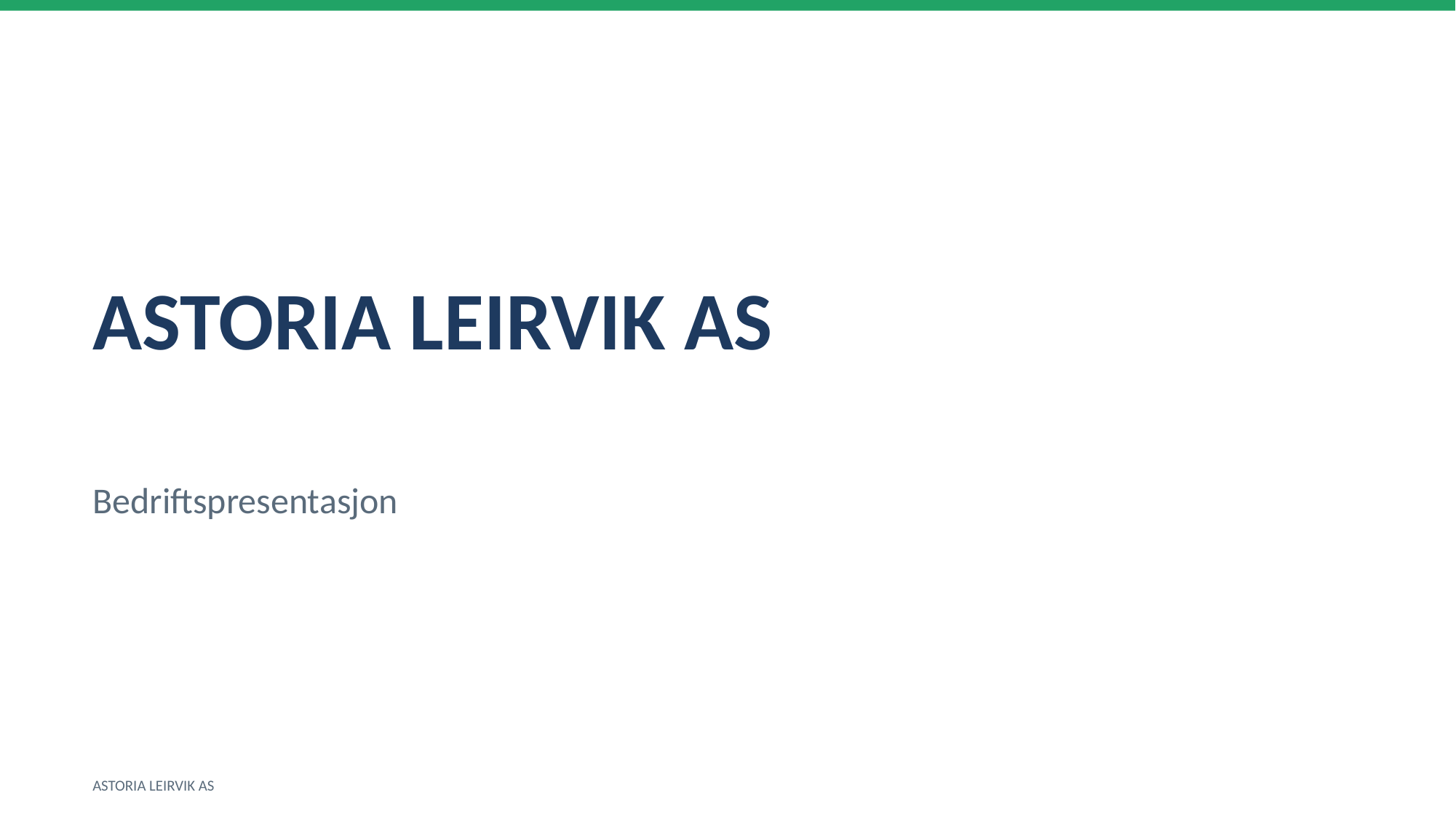

ASTORIA LEIRVIK AS
Bedriftspresentasjon
ASTORIA LEIRVIK AS